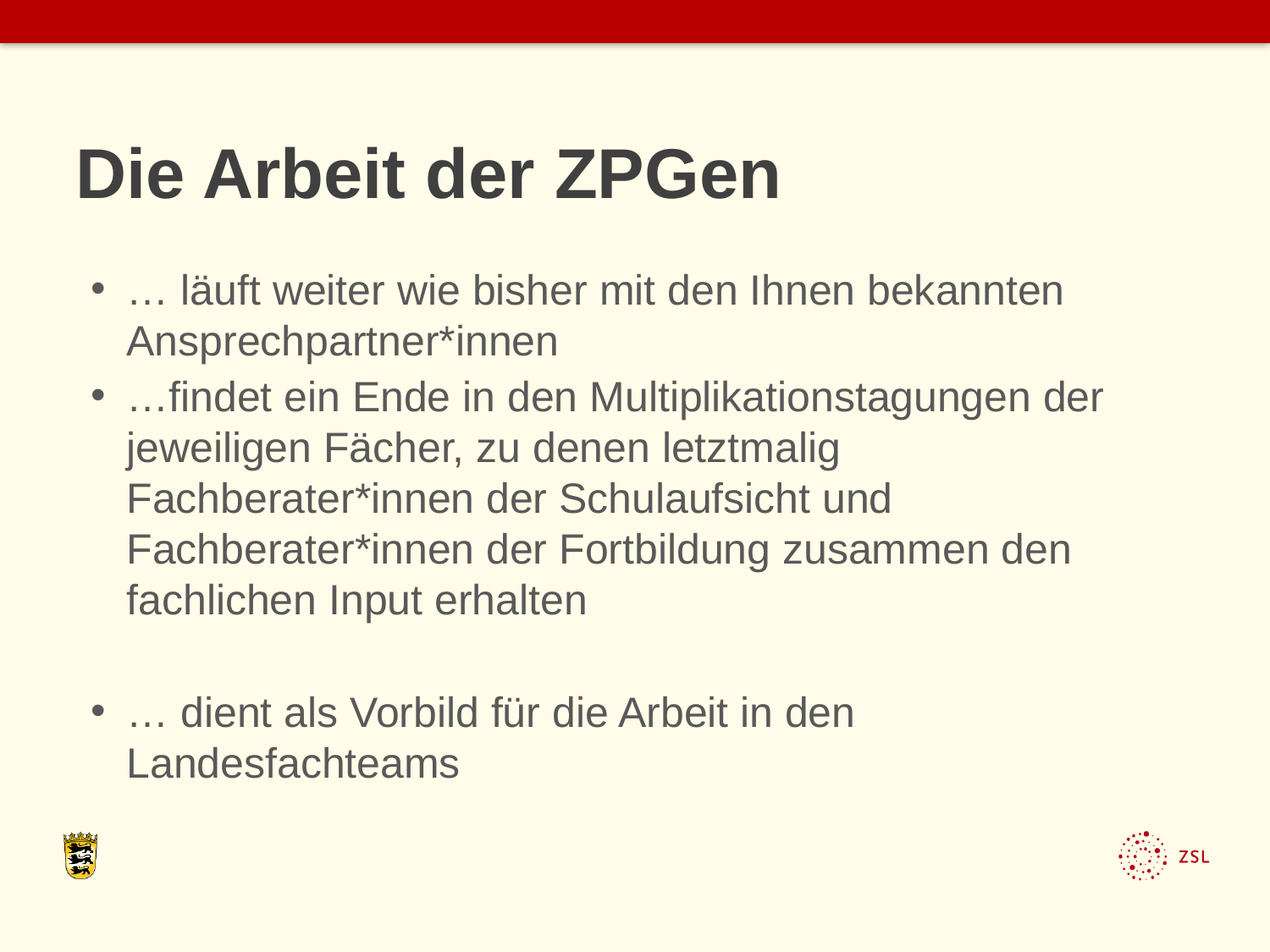

# Die Arbeit der ZPGen
… läuft weiter wie bisher mit den Ihnen bekannten Ansprechpartner*innen
…findet ein Ende in den Multiplikationstagungen der jeweiligen Fächer, zu denen letztmalig Fachberater*innen der Schulaufsicht und Fachberater*innen der Fortbildung zusammen den fachlichen Input erhalten

… dient als Vorbild für die Arbeit in den Landesfachteams